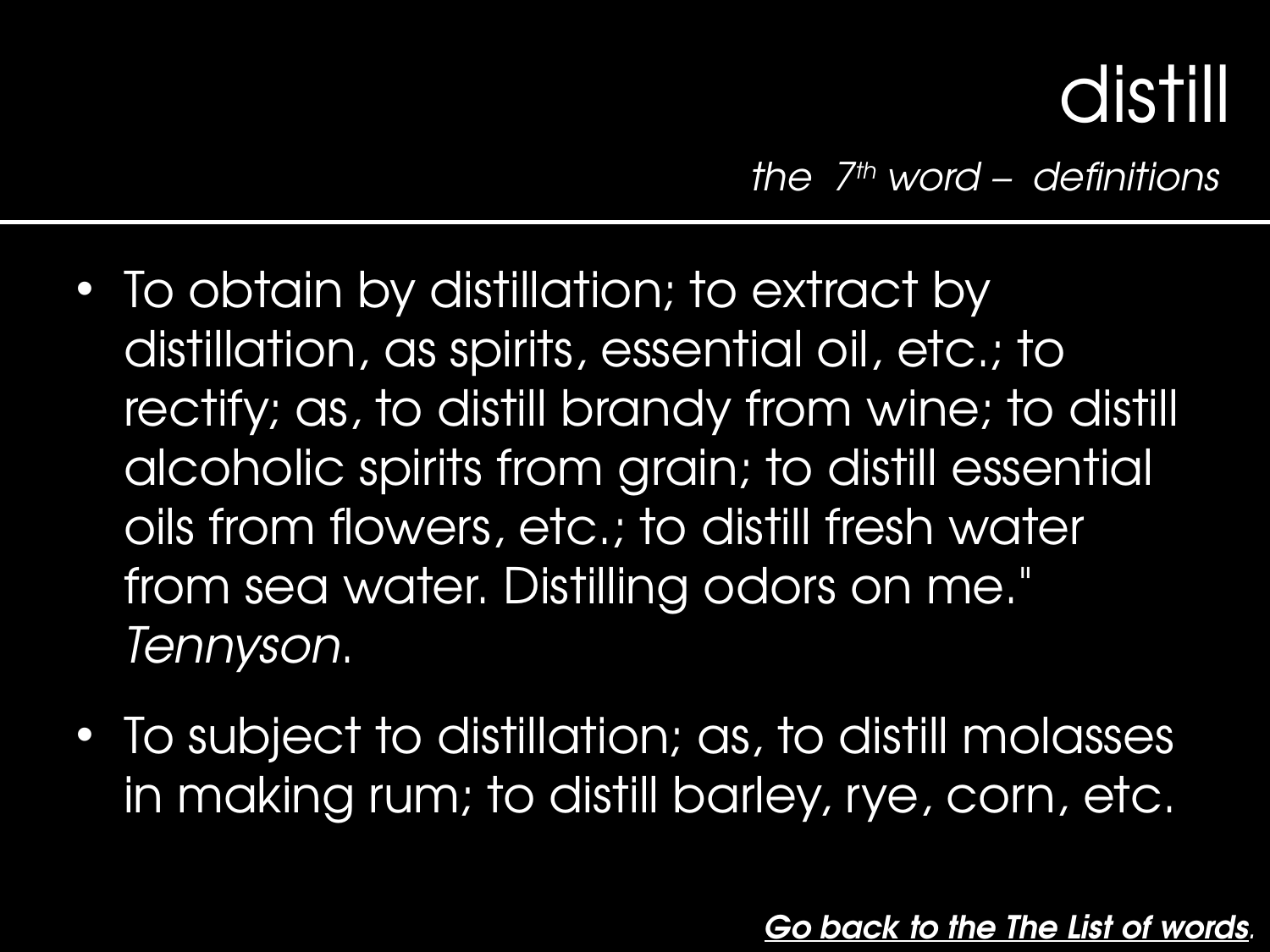

distill
the  7th word –  definitions
To obtain by distillation; to extract by distillation, as spirits, essential oil, etc.; to rectify; as, to distill brandy from wine; to distill alcoholic spirits from grain; to distill essential oils from flowers, etc.; to distill fresh water from sea water. Distilling odors on me." Tennyson.
To subject to distillation; as, to distill molasses in making rum; to distill barley, rye, corn, etc.
Go back to the The List of words.